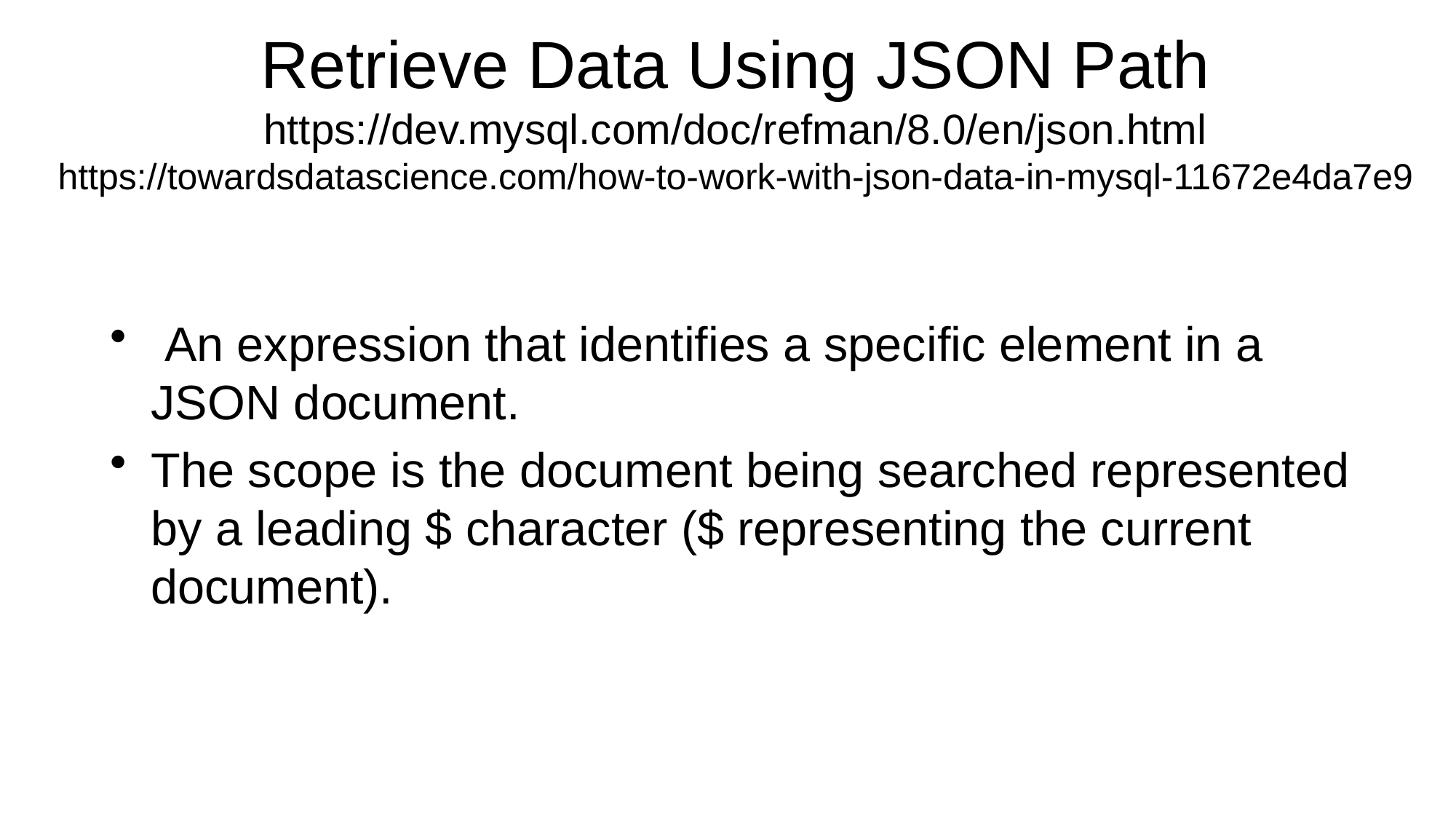

# Retrieve Data Using JSON Path https://dev.mysql.com/doc/refman/8.0/en/json.html https://towardsdatascience.com/how-to-work-with-json-data-in-mysql-11672e4da7e9
 An expression that identifies a specific element in a JSON document.
The scope is the document being searched represented by a leading $ character ($ representing the current document).